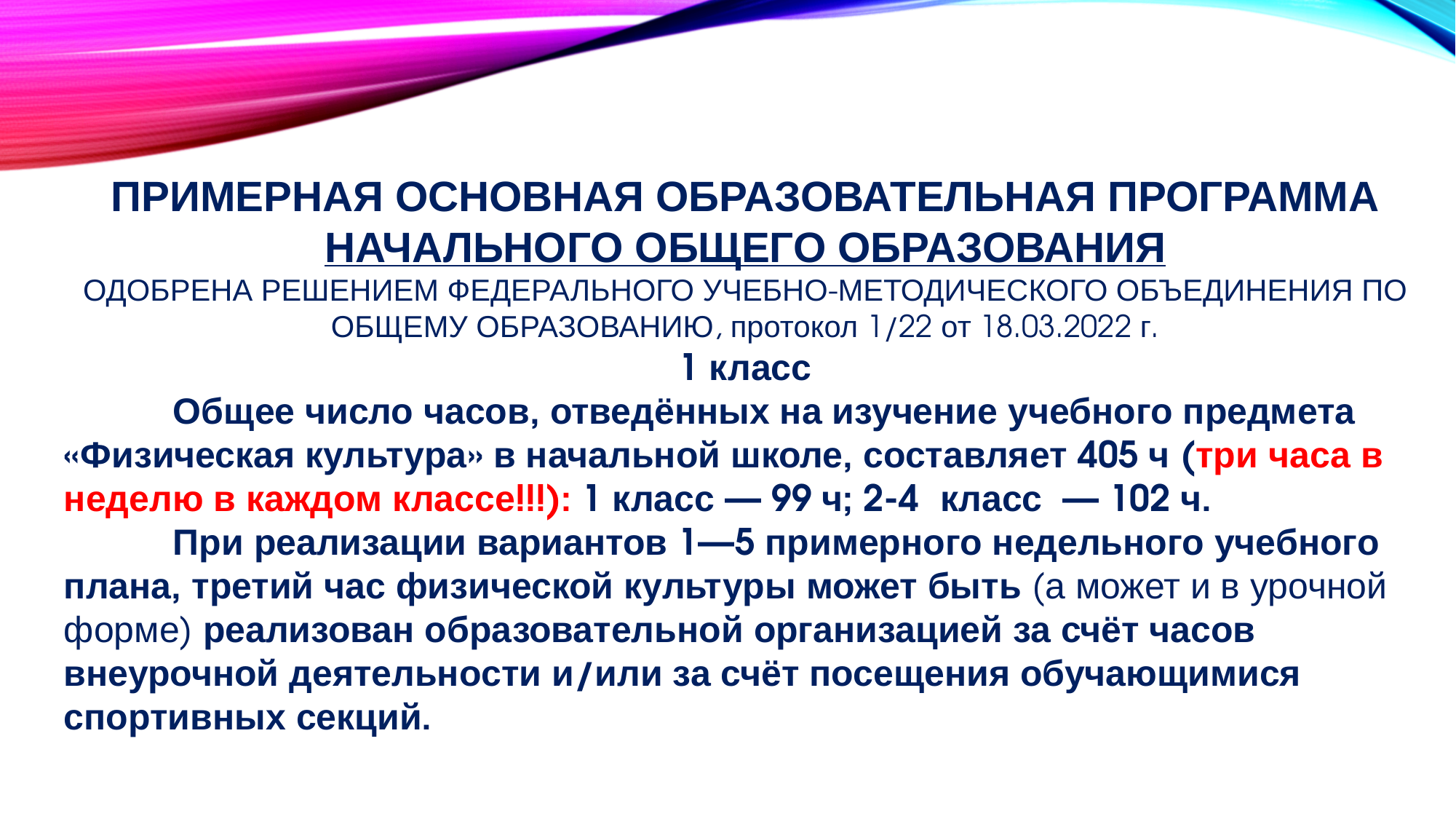

ПРИМЕРНАЯ ОСНОВНАЯ ОБРАЗОВАТЕЛЬНАЯ ПРОГРАММА
НАЧАЛЬНОГО ОБЩЕГО ОБРАЗОВАНИЯ
ОДОБРЕНА РЕШЕНИЕМ ФЕДЕРАЛЬНОГО УЧЕБНО-МЕТОДИЧЕСКОГО ОБЪЕДИНЕНИЯ ПО ОБЩЕМУ ОБРАЗОВАНИЮ, протокол 1/22 от 18.03.2022 г.
1 класс
	Общее число часов, отведённых на изучение учебного предмета «Физическая культура» в начальной школе, составляет 405 ч (три часа в неделю в каждом классе!!!): 1 класс — 99 ч; 2-4  класс  — 102 ч.
	При реализации вариантов 1—5 примерного недельного учебного плана, третий час физической культуры может быть (а может и в урочной форме) реализован образовательной организацией за счёт часов внеурочной деятельности и/или за счёт посещения обучающимися спортивных секций.